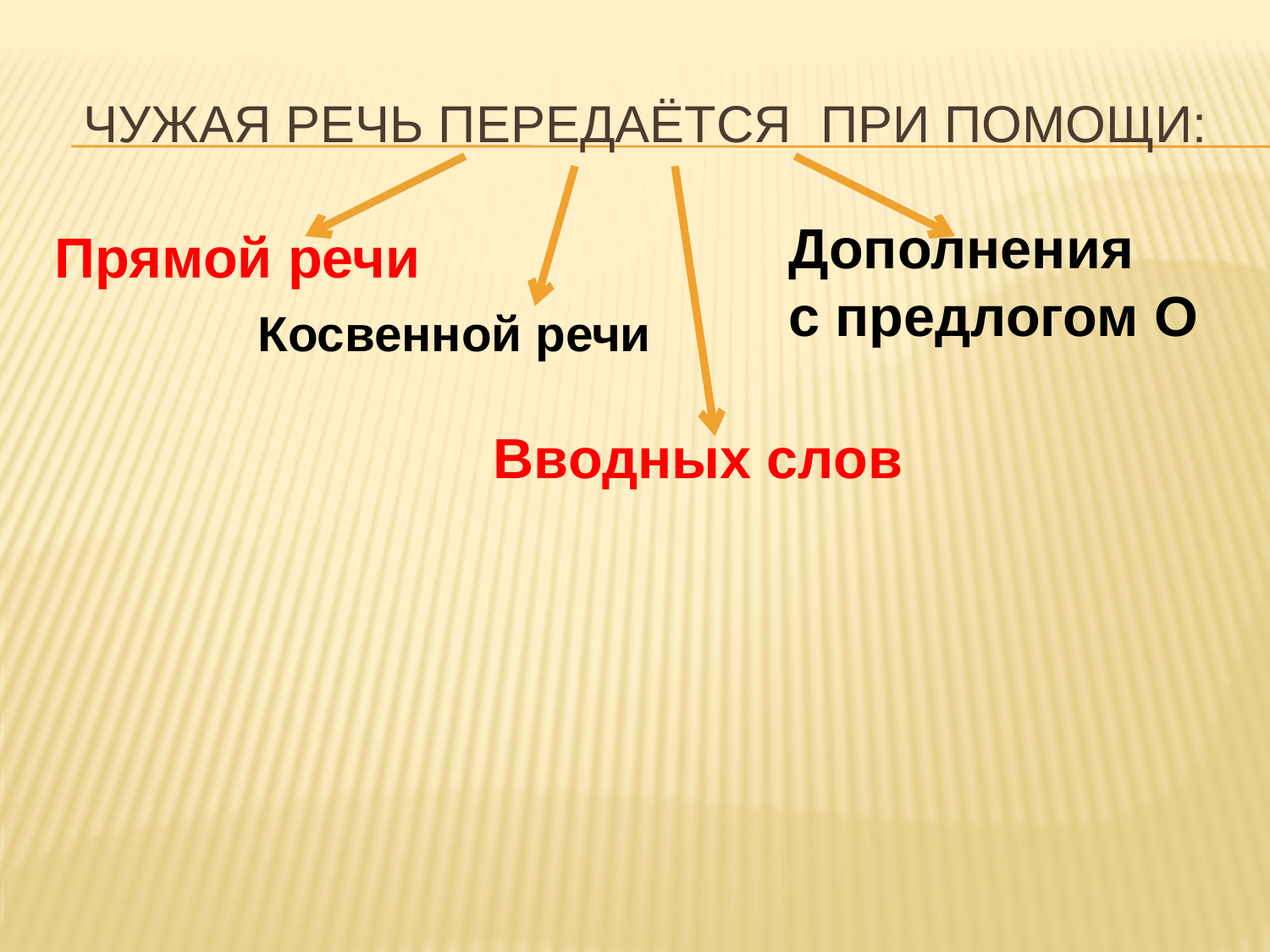

# ЧУЖАЯ РЕЧЬ передаётся  при помощи:
Дополнения
с предлогом О
Прямой речи
Косвенной речи
Вводных слов